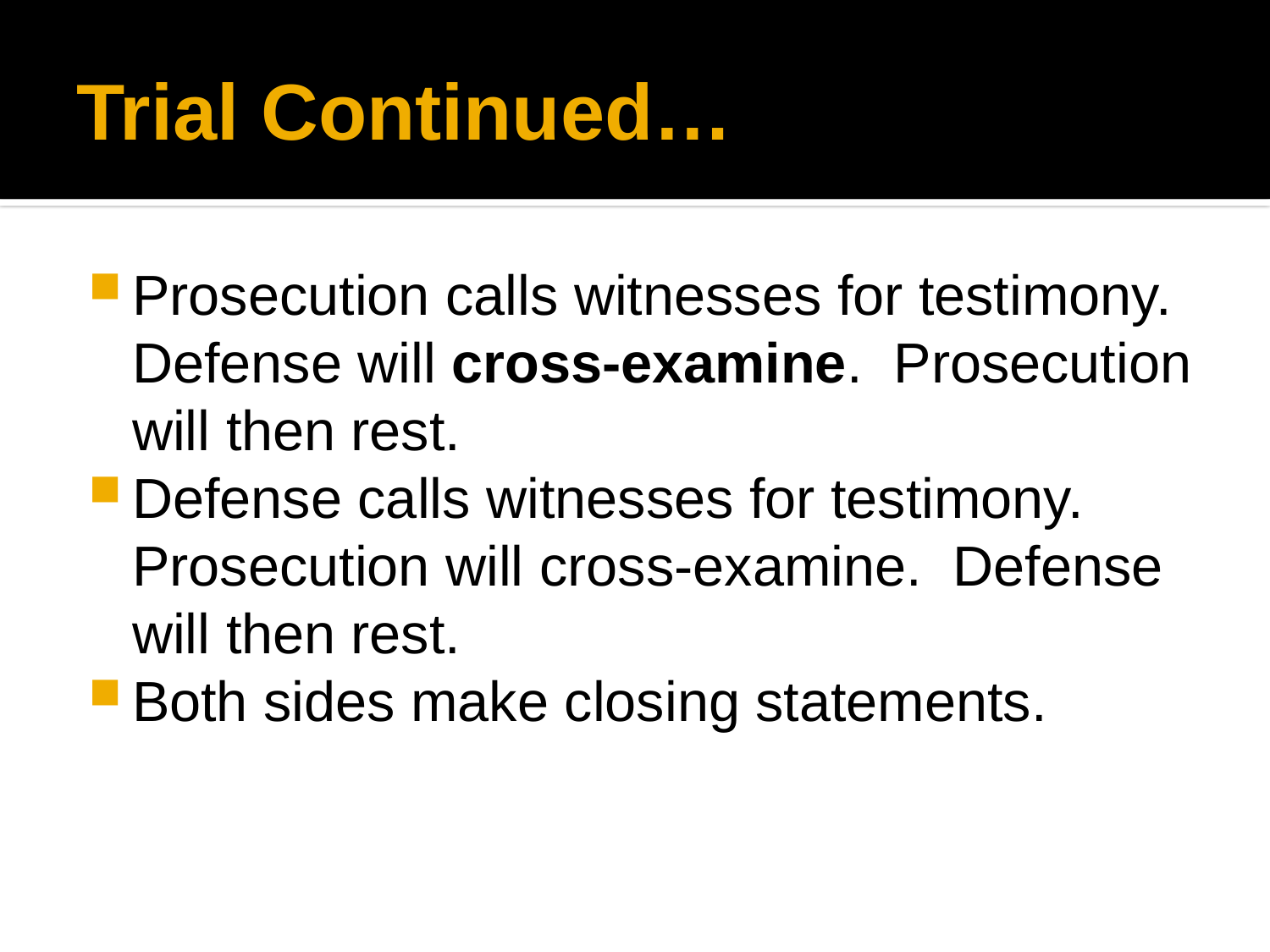

# Trial Continued…
Prosecution calls witnesses for testimony.  Defense will cross-examine.  Prosecution will then rest.
Defense calls witnesses for testimony.  Prosecution will cross-examine.  Defense will then rest.
Both sides make closing statements.